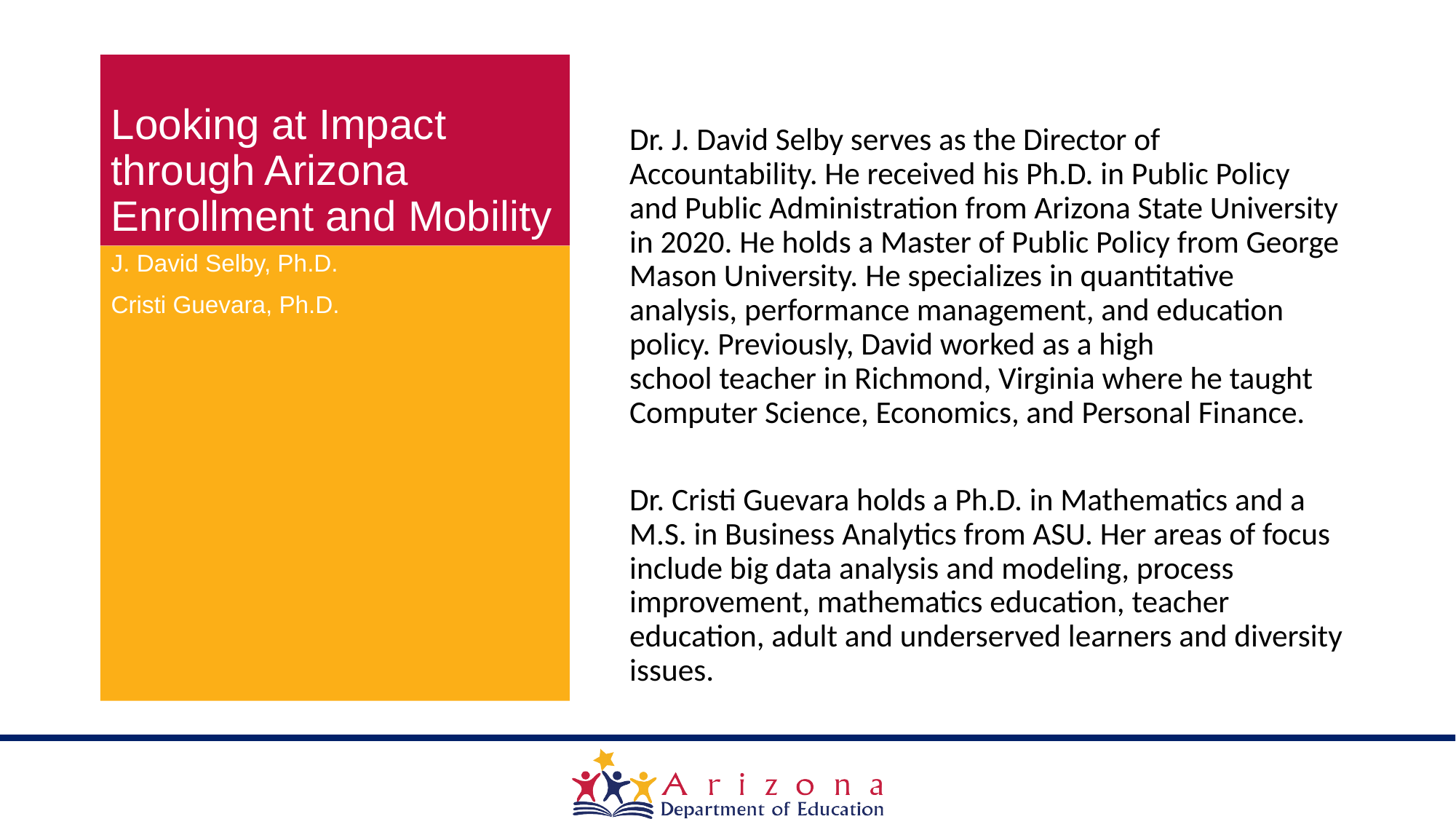

# Looking at Impact through Arizona Enrollment and Mobility
Dr. J. David Selby serves as the Director of Accountability. He received his Ph.D. in Public Policy and Public Administration from Arizona State University in 2020. He holds a Master of Public Policy from George Mason University. He specializes in quantitative analysis, performance management, and education policy. Previously, David worked as a high school teacher in Richmond, Virginia where he taught Computer Science, Economics, and Personal Finance.

Dr. Cristi Guevara holds a Ph.D. in Mathematics and a M.S. in Business Analytics from ASU. Her areas of focus include big data analysis and modeling, process improvement, mathematics education, teacher education, adult and underserved learners and diversity issues.
J. David Selby, Ph.D.
Cristi Guevara, Ph.D.